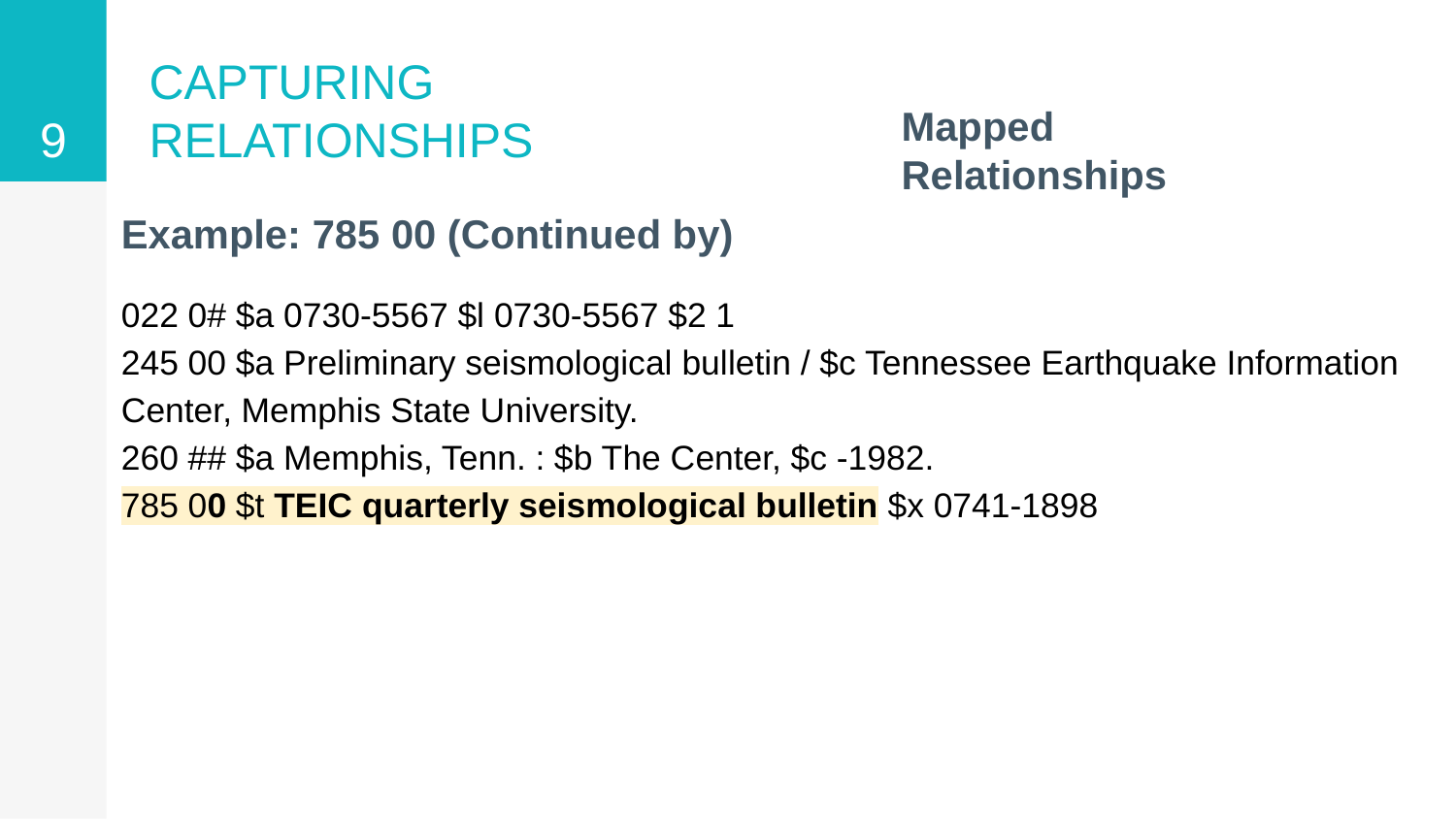

9
# CAPTURING RELATIONSHIPS

Mapped Relationships
Example: 785 00 (Continued by)

022 0# $a 0730-5567 $l 0730-5567 $2 1
245 00 $a Preliminary seismological bulletin / $c Tennessee Earthquake Information
Center, Memphis State University.
260 ## $a Memphis, Tenn. : $b The Center, $c -1982.
785 00 $t TEIC quarterly seismological bulletin $x 0741-1898